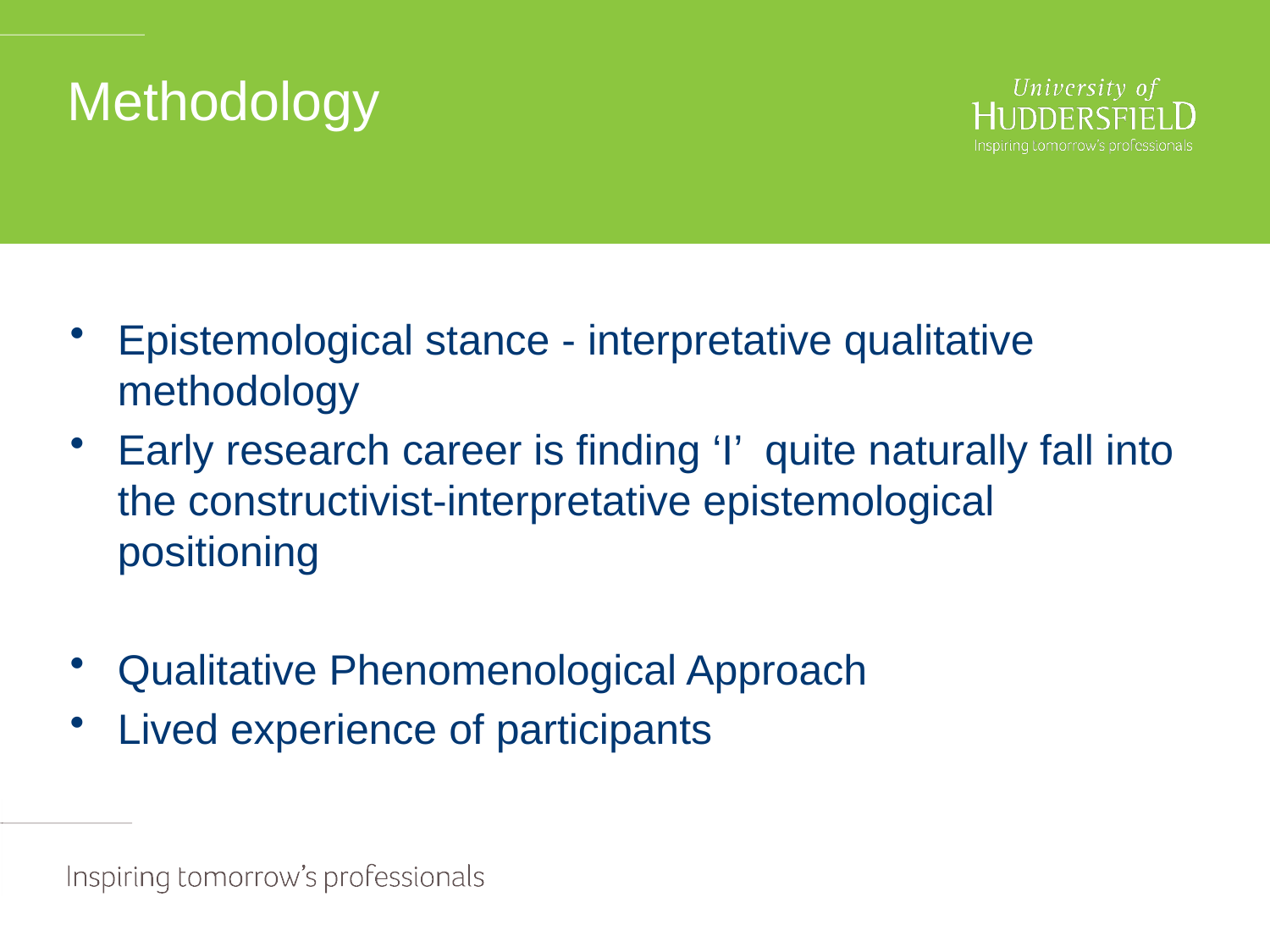

# Methodology
Epistemological stance - interpretative qualitative methodology
Early research career is finding ‘I’  quite naturally fall into the constructivist-interpretative epistemological positioning

Qualitative Phenomenological Approach
Lived experience of participants